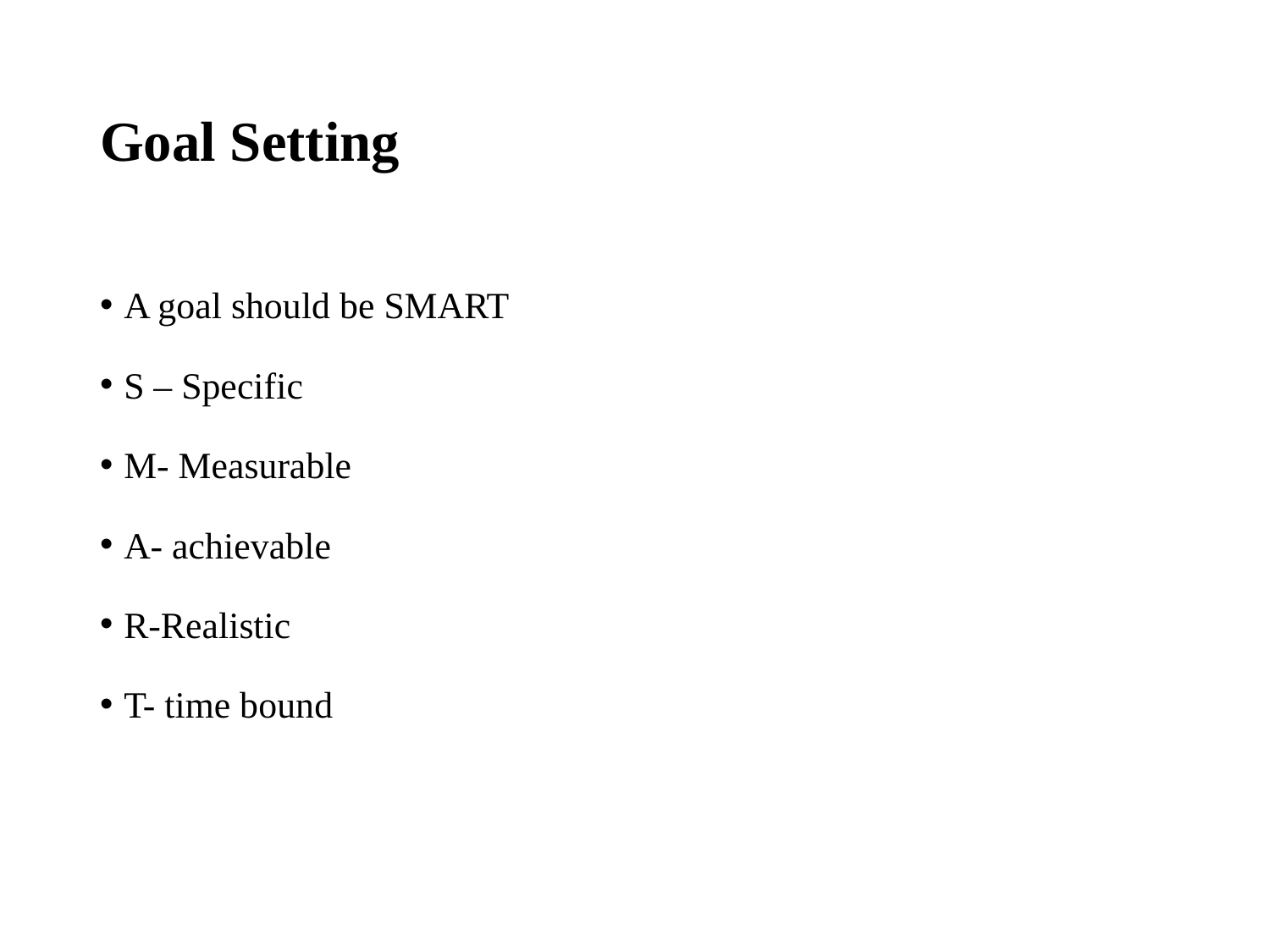

# Goal Setting
A goal should be SMART
S – Specific
M- Measurable
A- achievable
R-Realistic
T- time bound